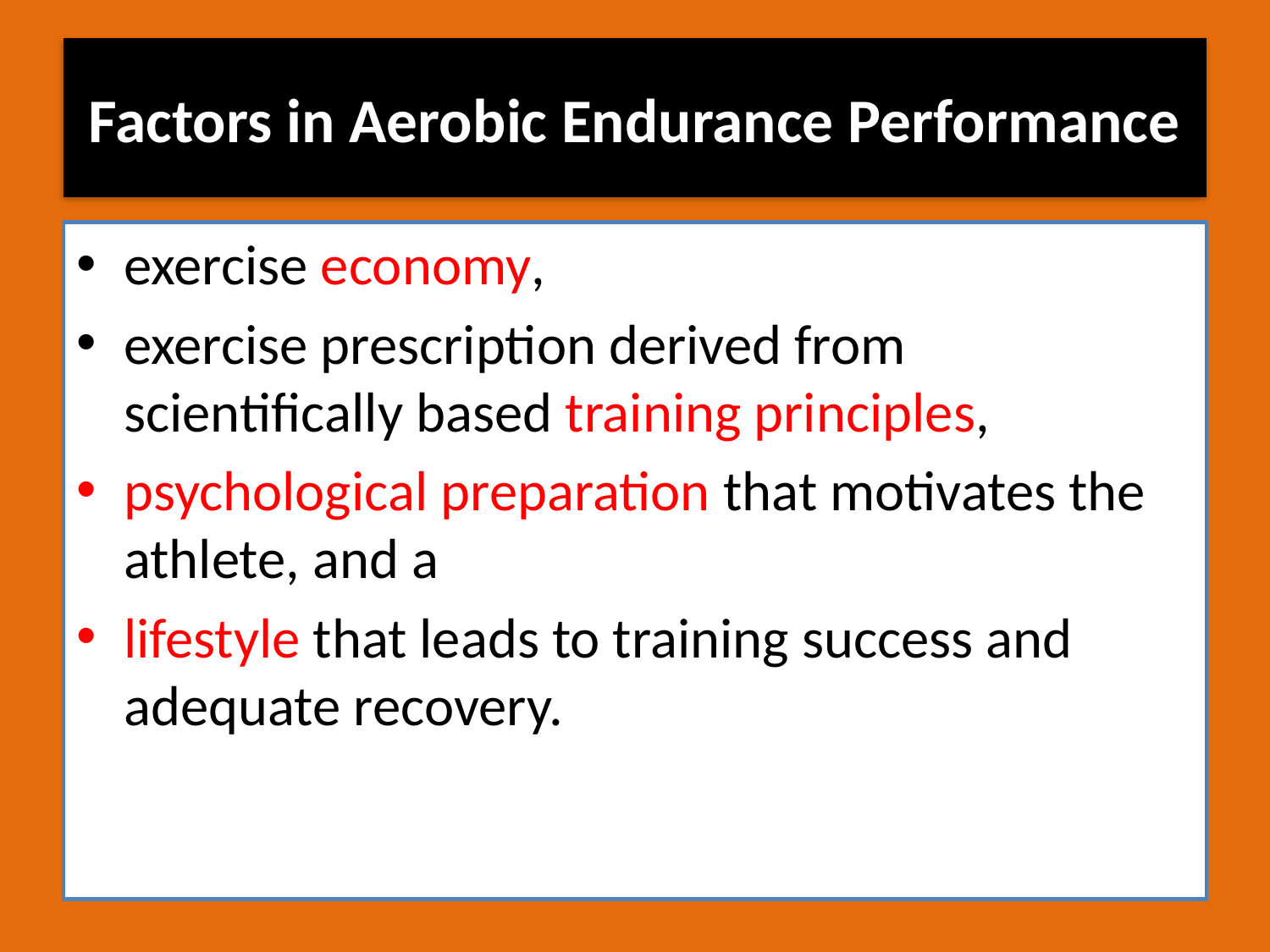

# Factors in Aerobic Endurance Performance
exercise economy,
exercise prescription derived from scientifically based training principles,
psychological preparation that motivates the athlete, and a
lifestyle that leads to training success and adequate recovery.